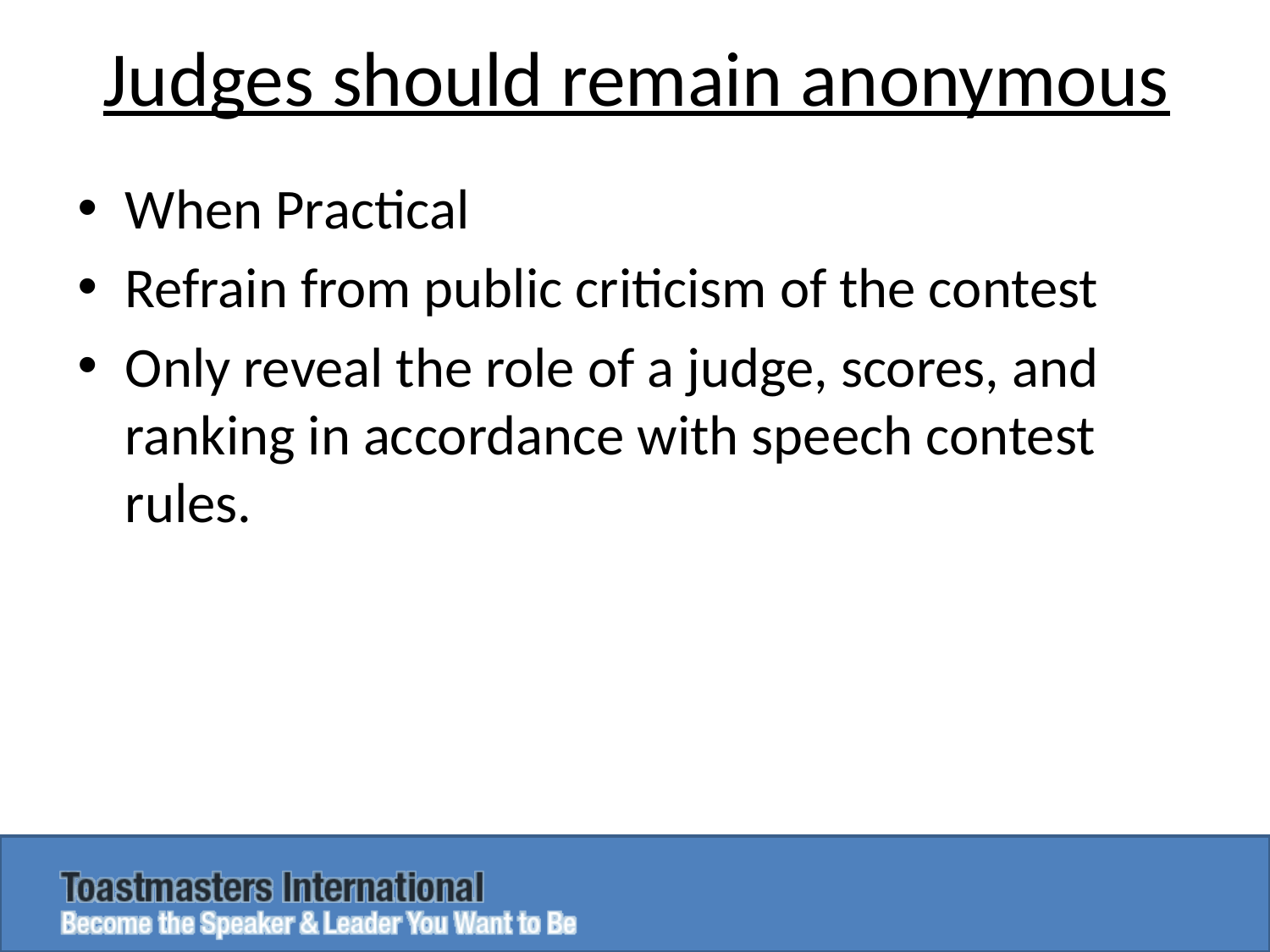

# Judges should remain anonymous
When Practical
Refrain from public criticism of the contest
Only reveal the role of a judge, scores, and ranking in accordance with speech contest rules.